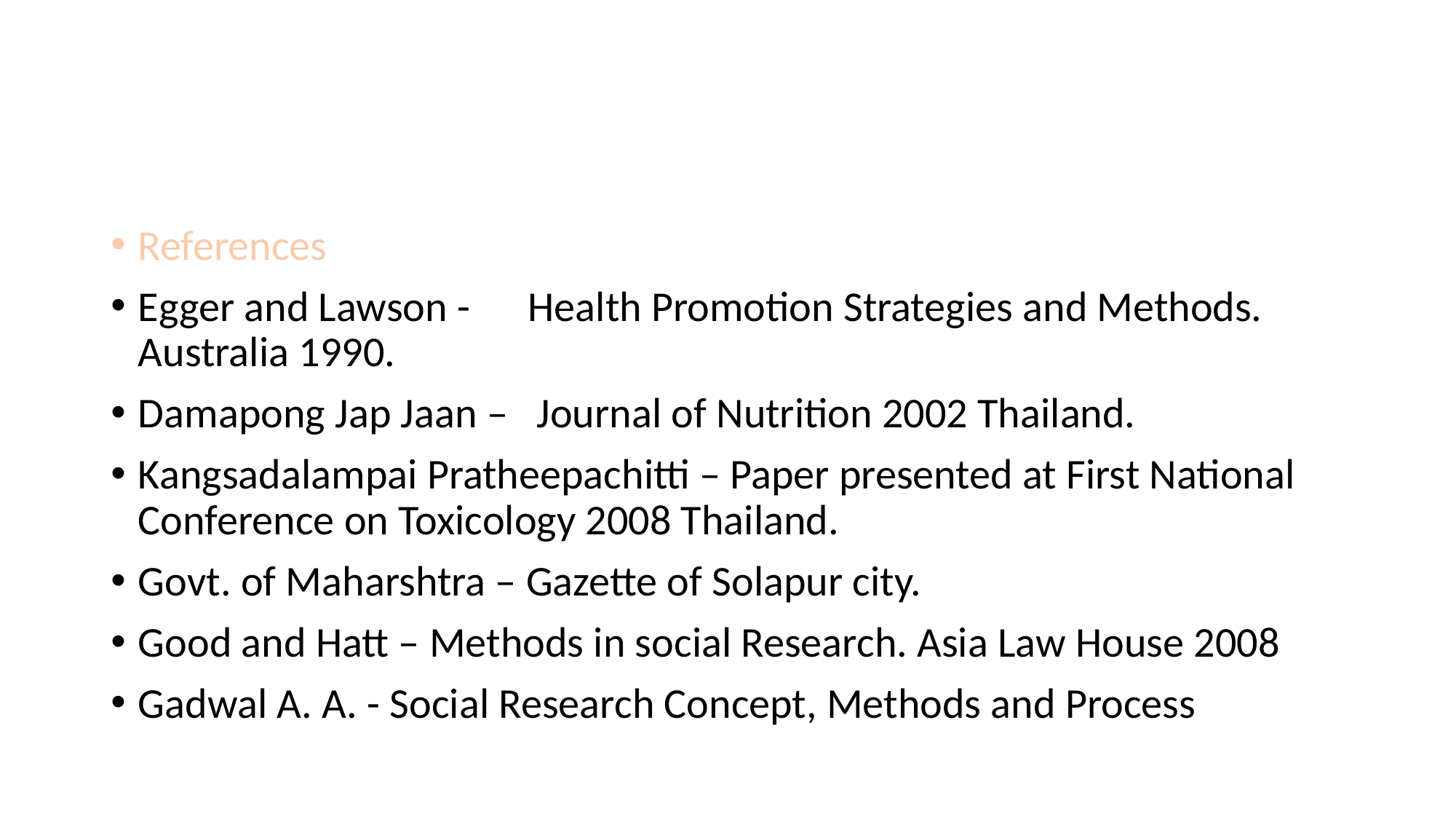

References
Egger and Lawson -      Health Promotion Strategies and Methods. Australia 1990.
Damapong Jap Jaan –   Journal of Nutrition 2002 Thailand.
Kangsadalampai Pratheepachitti – Paper presented at First National Conference on Toxicology 2008 Thailand.
Govt. of Maharshtra – Gazette of Solapur city.
Good and Hatt – Methods in social Research. Asia Law House 2008
Gadwal A. A. - Social Research Concept, Methods and Process